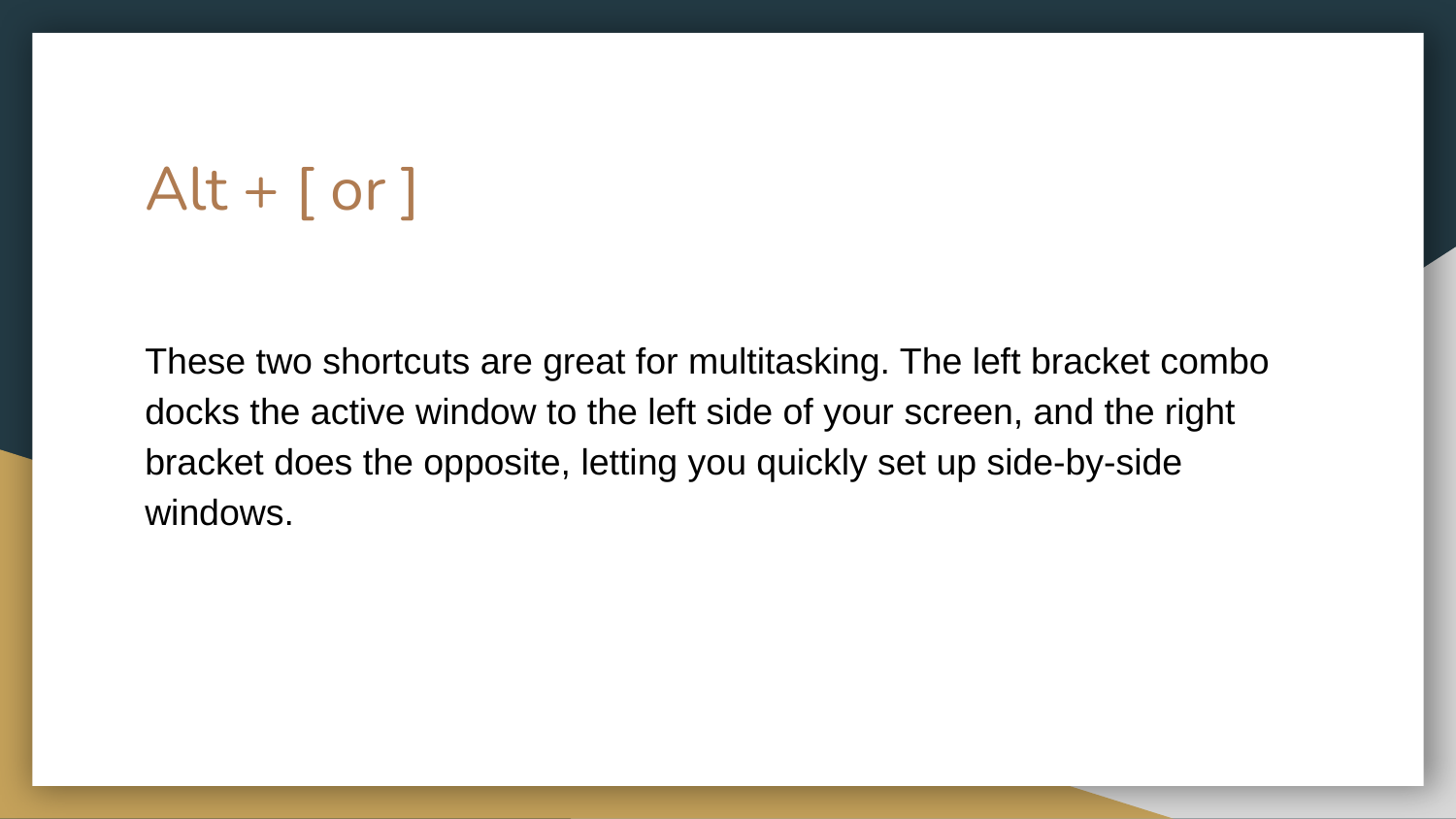

# Alt + [ or ]
These two shortcuts are great for multitasking. The left bracket combo docks the active window to the left side of your screen, and the right bracket does the opposite, letting you quickly set up side-by-side windows.